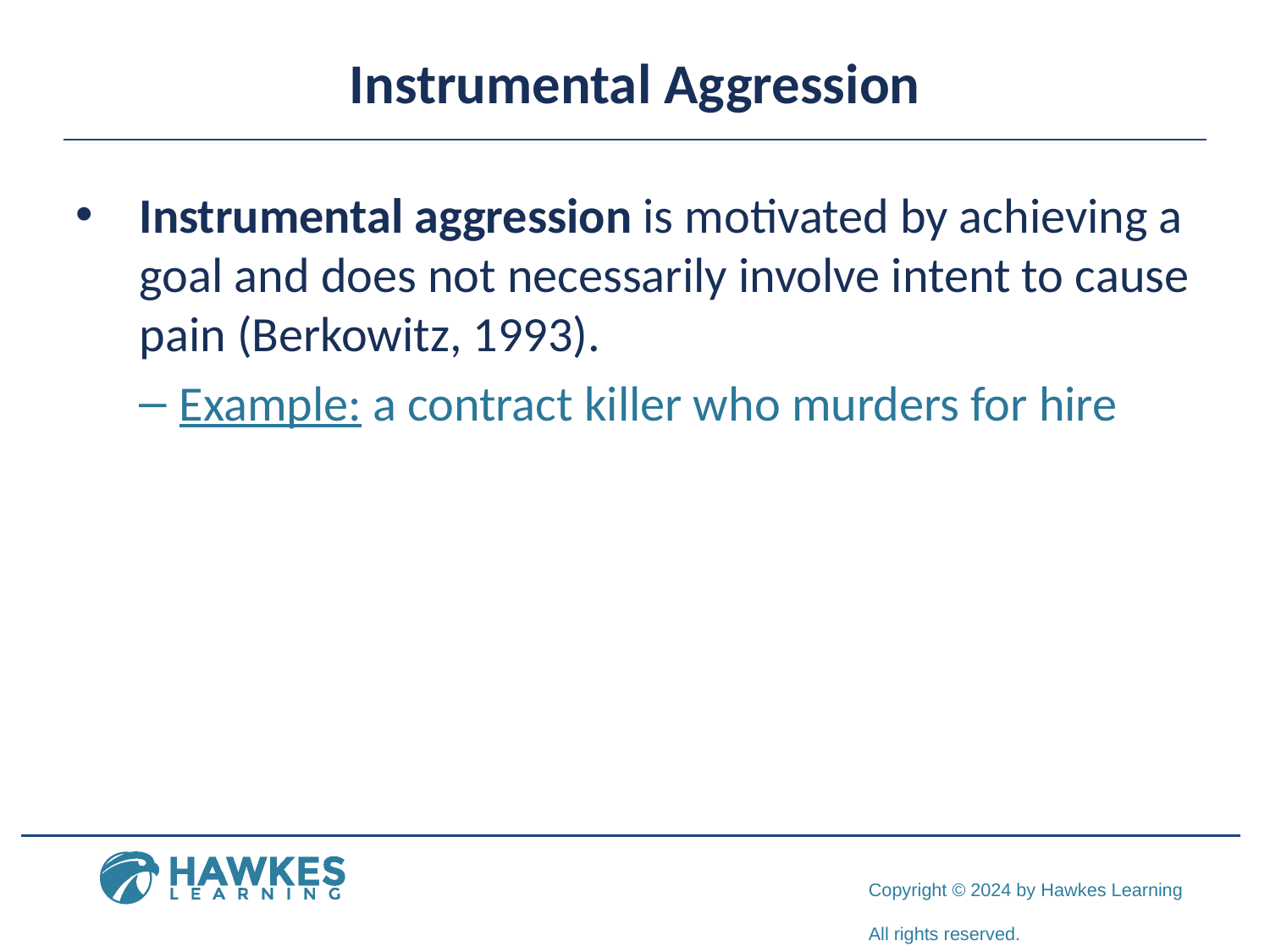

# Instrumental Aggression
Instrumental aggression is motivated by achieving a goal and does not necessarily involve intent to cause pain (Berkowitz, 1993).
Example: a contract killer who murders for hire